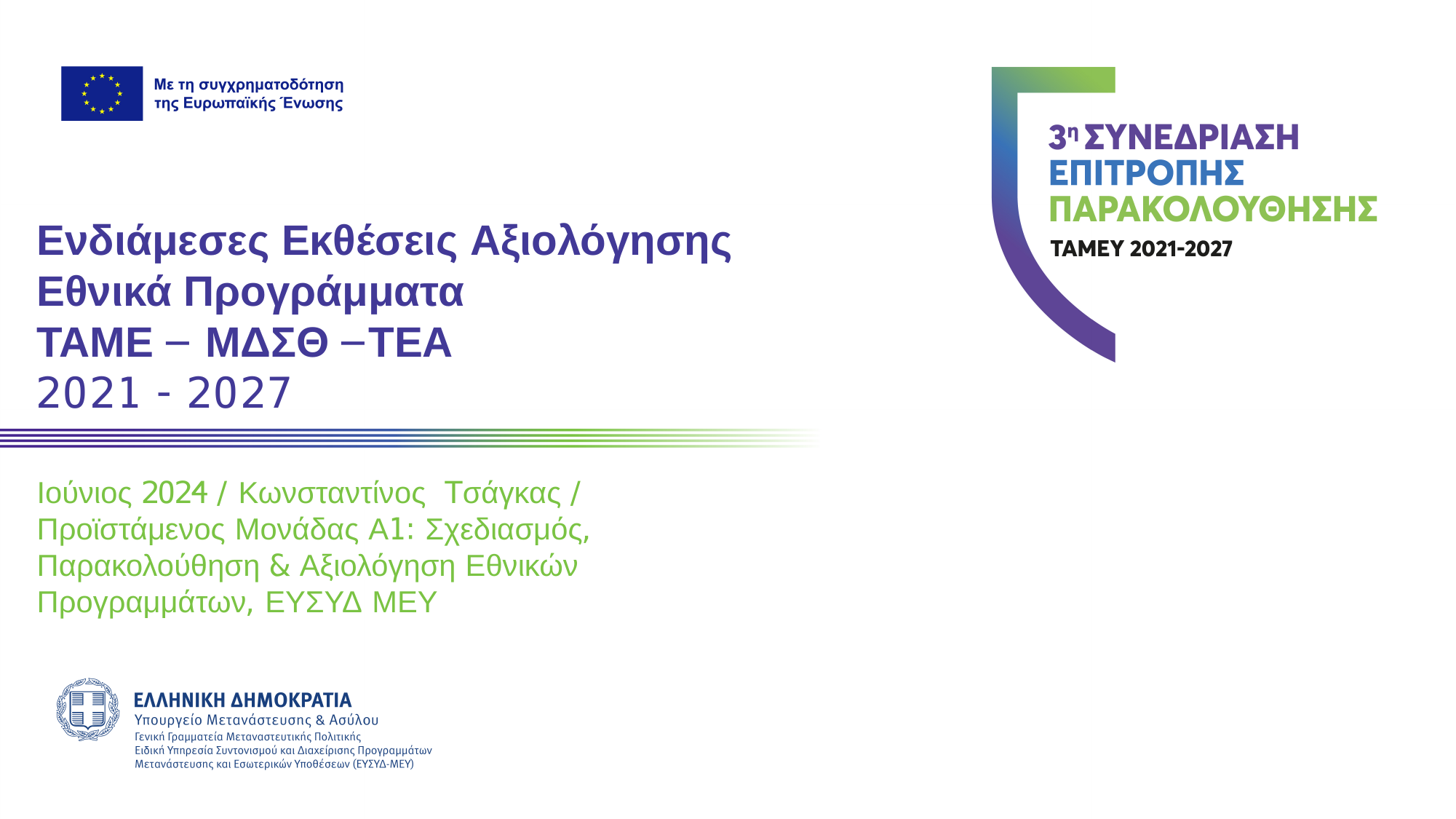

Ενδιάμεσες Εκθέσεις Αξιολόγησης
Εθνικά Προγράμματα
ΤΑΜΕ – ΜΔΣΘ –ΤΕΑ
2021 - 2027
Ιούνιος 2024 / Κωνσταντίνος  Tσάγκας / Προϊστάμενος Μονάδας Α1: Σχεδιασμός, Παρακολούθηση & Αξιολόγηση Εθνικών Προγραμμάτων, ΕΥΣΥΔ ΜΕΥ